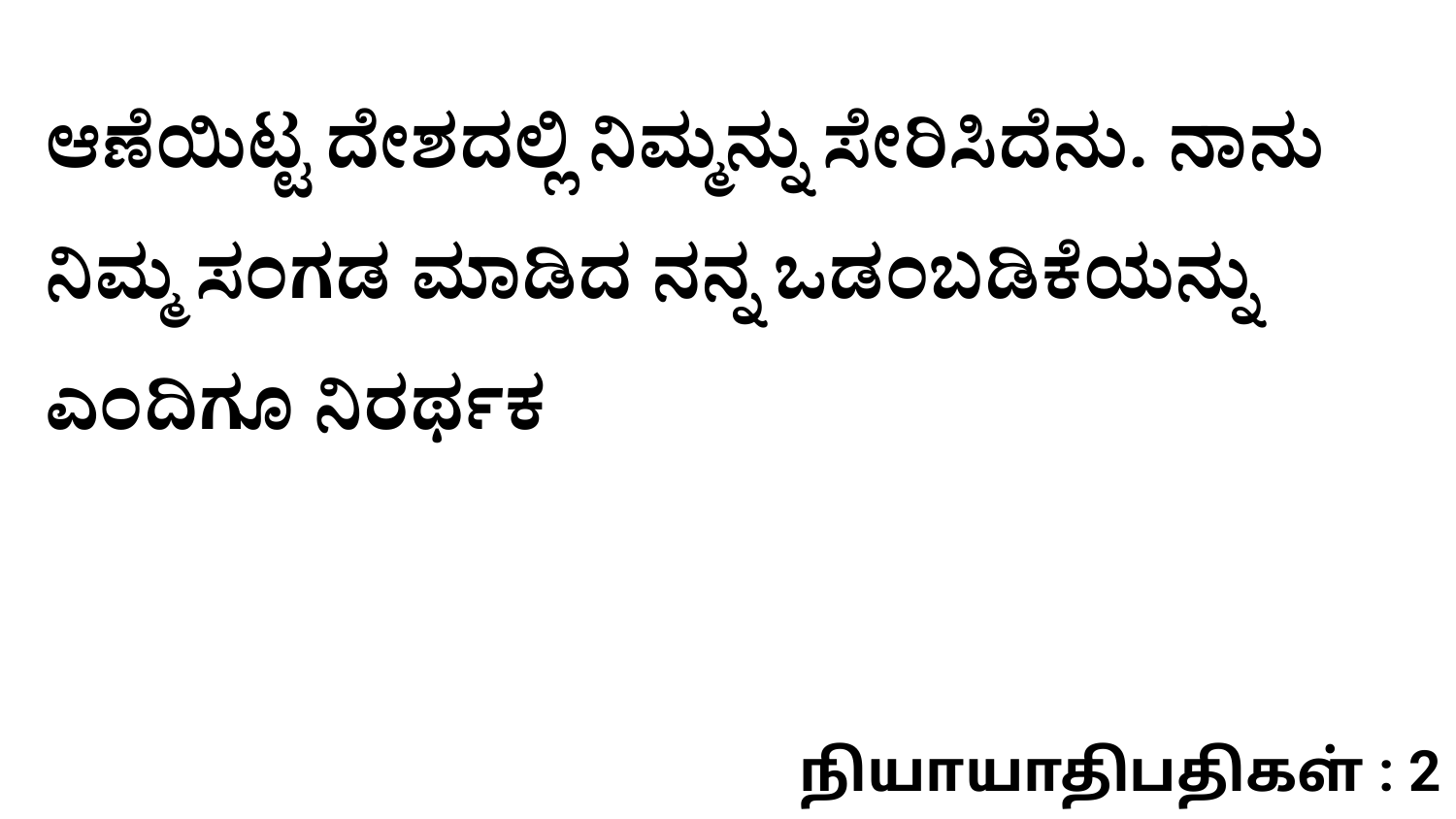

ಆಣೆಯಿಟ್ಟ ದೇಶದಲ್ಲಿ ನಿಮ್ಮನ್ನು ಸೇರಿಸಿದೆನು. ನಾನು ನಿಮ್ಮ ಸಂಗಡ ಮಾಡಿದ ನನ್ನ ಒಡಂಬಡಿಕೆಯನ್ನು ಎಂದಿಗೂ ನಿರರ್ಥಕ
நியாயாதிபதிகள் : 2